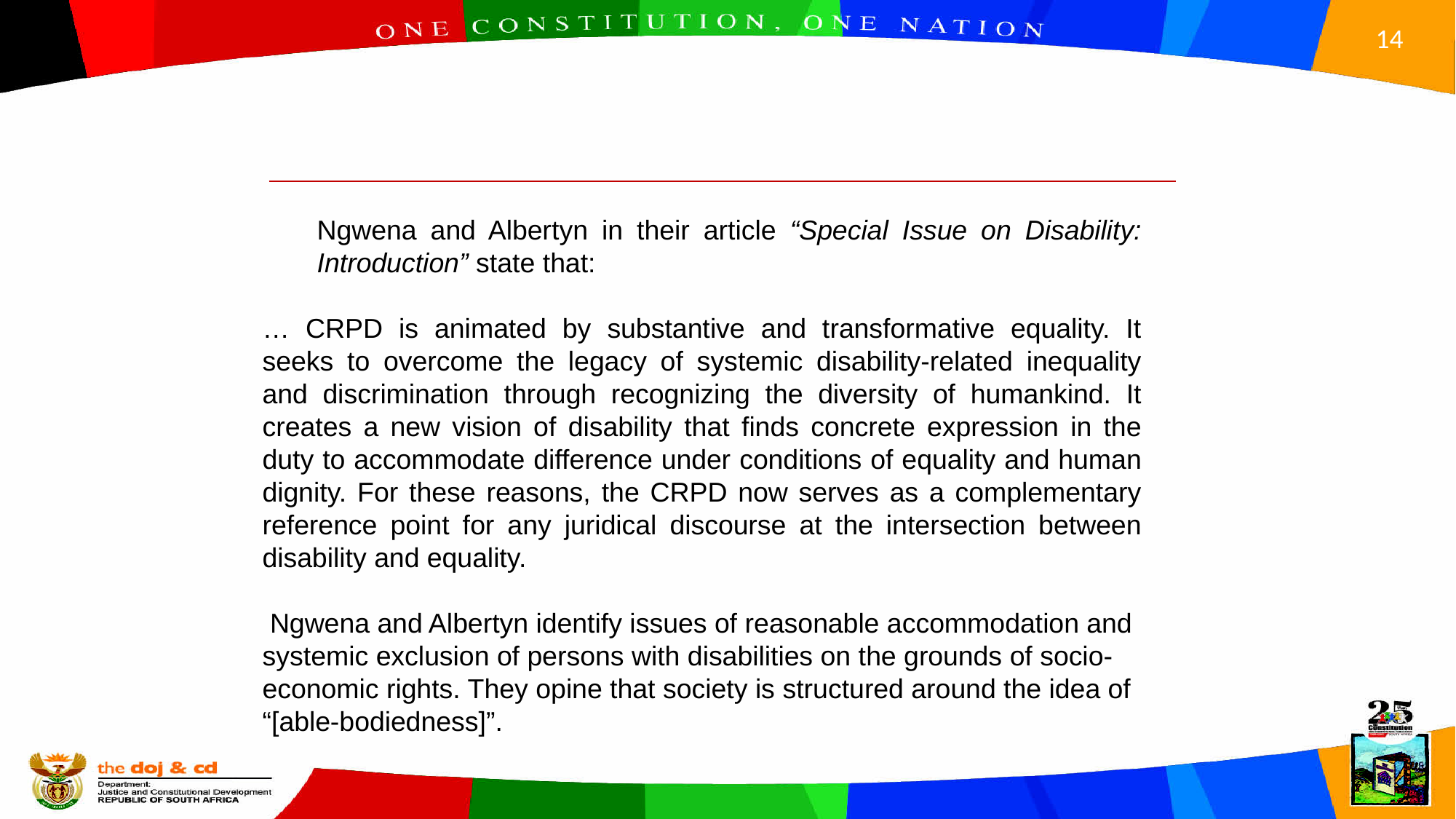

Ngwena and Albertyn in their article “Special Issue on Disability: Introduction” state that:

… CRPD is animated by substantive and transformative equality. It seeks to overcome the legacy of systemic disability-related inequality and discrimination through recognizing the diversity of humankind. It creates a new vision of disability that finds concrete expression in the duty to accommodate difference under conditions of equality and human dignity. For these reasons, the CRPD now serves as a complementary reference point for any juridical discourse at the intersection between disability and equality.

 Ngwena and Albertyn identify issues of reasonable accommodation and systemic exclusion of persons with disabilities on the grounds of socio-economic rights. They opine that society is structured around the idea of “[able-bodiedness]”.